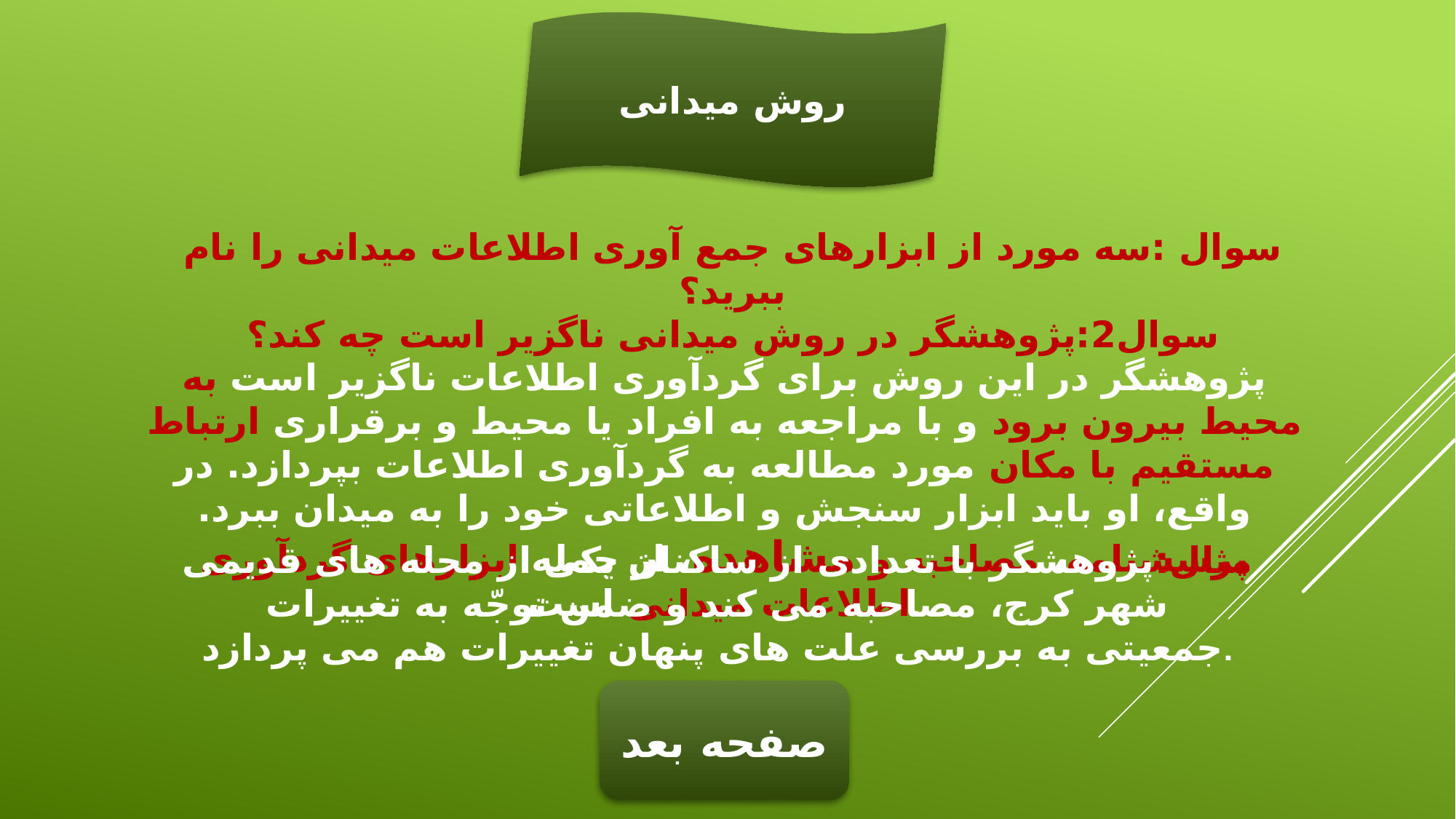

روش ميدانی
سوال :سه مورد از ابزارهای جمع آوری اطلاعات ميدانی را نام ببريد؟
سوال2:پژوهشگر در روش ميدانی ناگزير است چه کند؟
پژوهشگر در اين روش برای گردآوری اطلاعات ناگزير است به محيط بيرون برود و با مراجعه به افراد يا محيط و برقراری ارتباط مستقيم با مکان مورد مطالعه به گردآوری اطلاعات بپردازد. در واقع، او بايد ابزار سنجش و اطلاعاتی خود را به ميدان ببرد. پرسشنامه، مصاحبه و مشاهده، از جمله ابزارهای گردآوری اطلاعات ميدانی است.

مثال:پژوهشگر با تعدادی از ساکنان يکی از محله های قديمی شهر کرج، مصاحبه می کند و ضمن توجّه به تغييرات
جمعيتی به بررسی علت های پنهان تغييرات هم می پردازد.
صفحه بعد